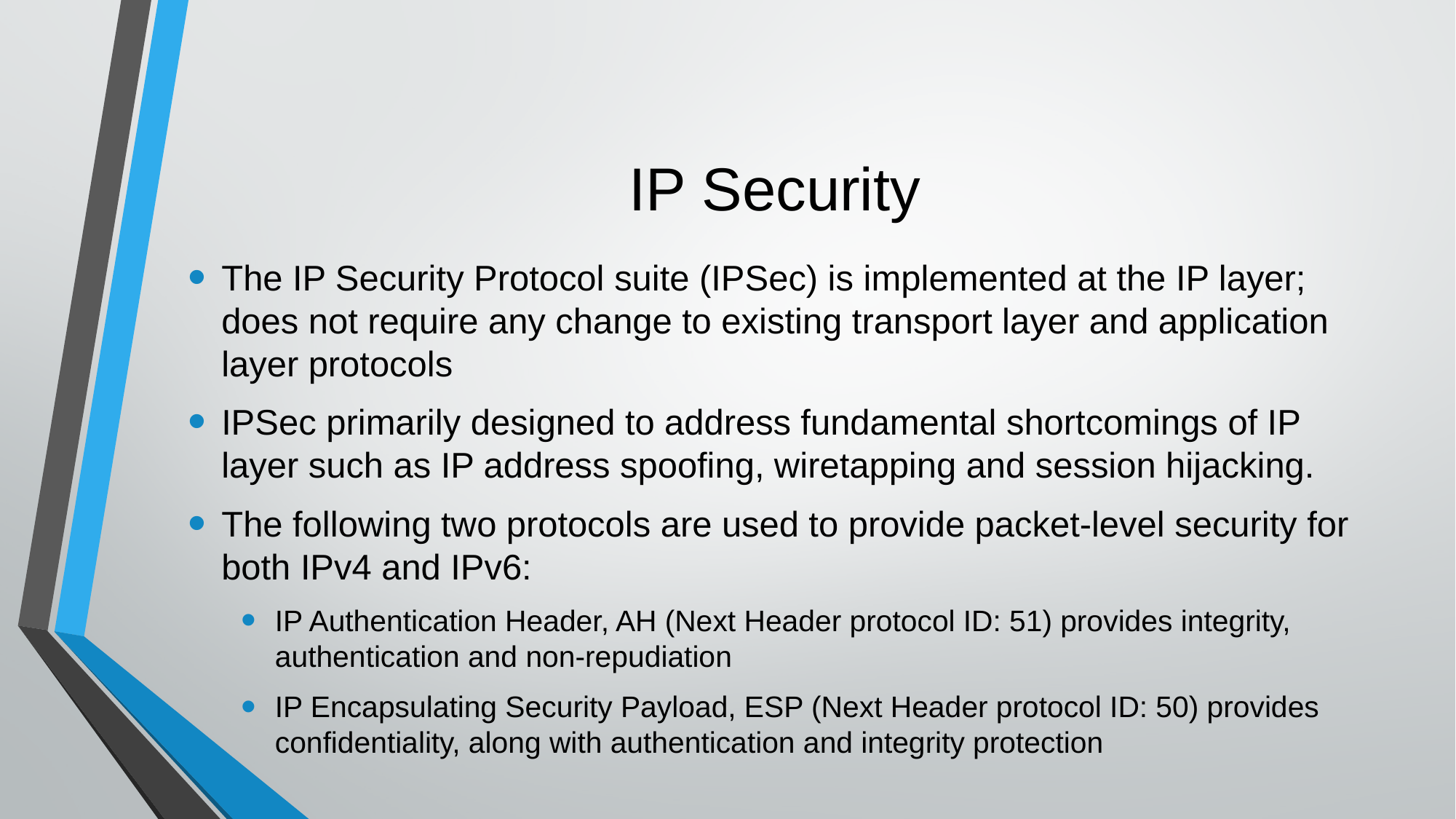

# IP Security
The IP Security Protocol suite (IPSec) is implemented at the IP layer; does not require any change to existing transport layer and application layer protocols
IPSec primarily designed to address fundamental shortcomings of IP layer such as IP address spoofing, wiretapping and session hijacking.
The following two protocols are used to provide packet-level security for both IPv4 and IPv6:
IP Authentication Header, AH (Next Header protocol ID: 51) provides integrity, authentication and non-repudiation
IP Encapsulating Security Payload, ESP (Next Header protocol ID: 50) provides confidentiality, along with authentication and integrity protection